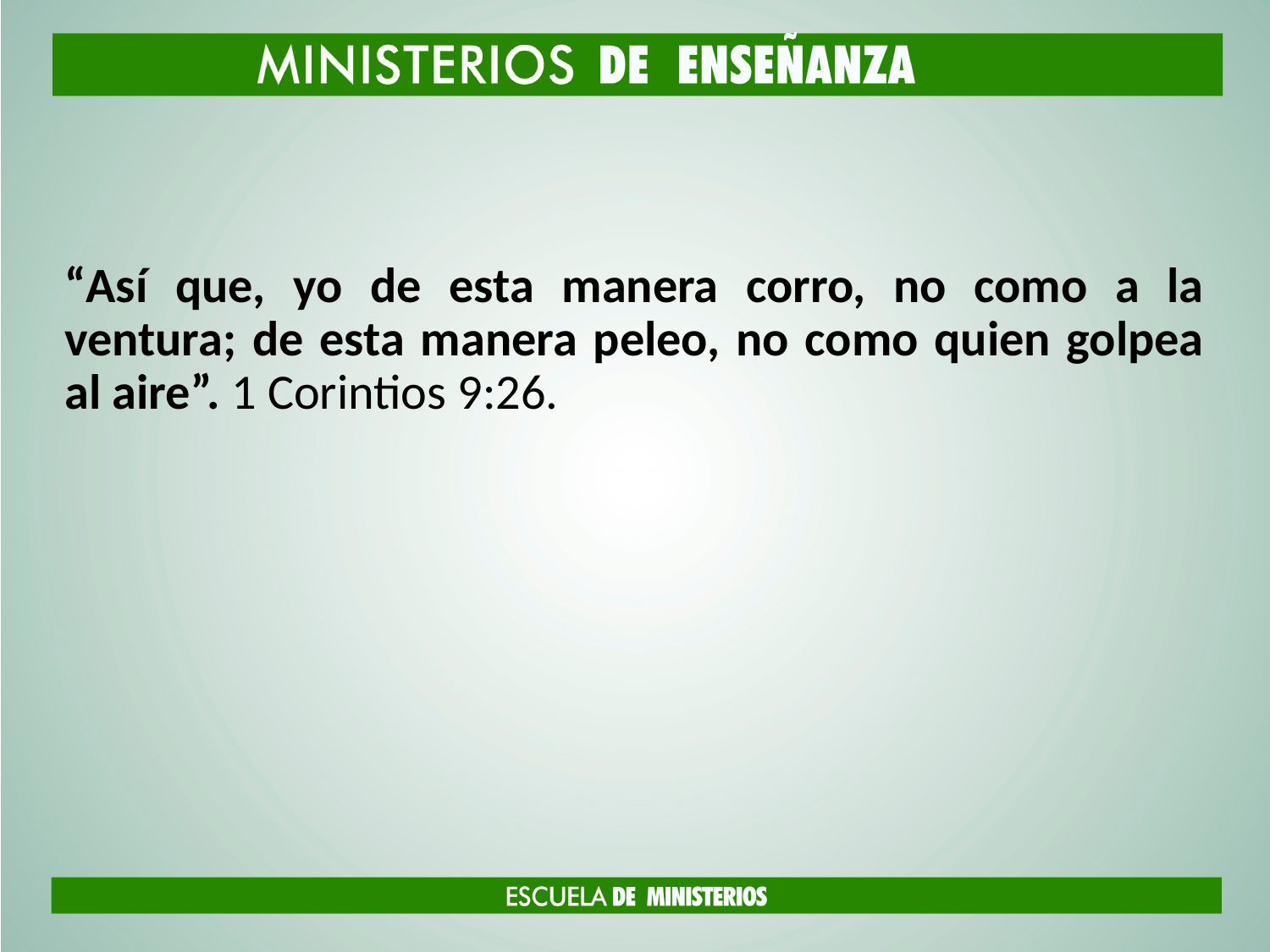

#
“Así que, yo de esta manera corro, no como a la ventura; de esta manera peleo, no como quien golpea al aire”. 1 Corintios 9:26.